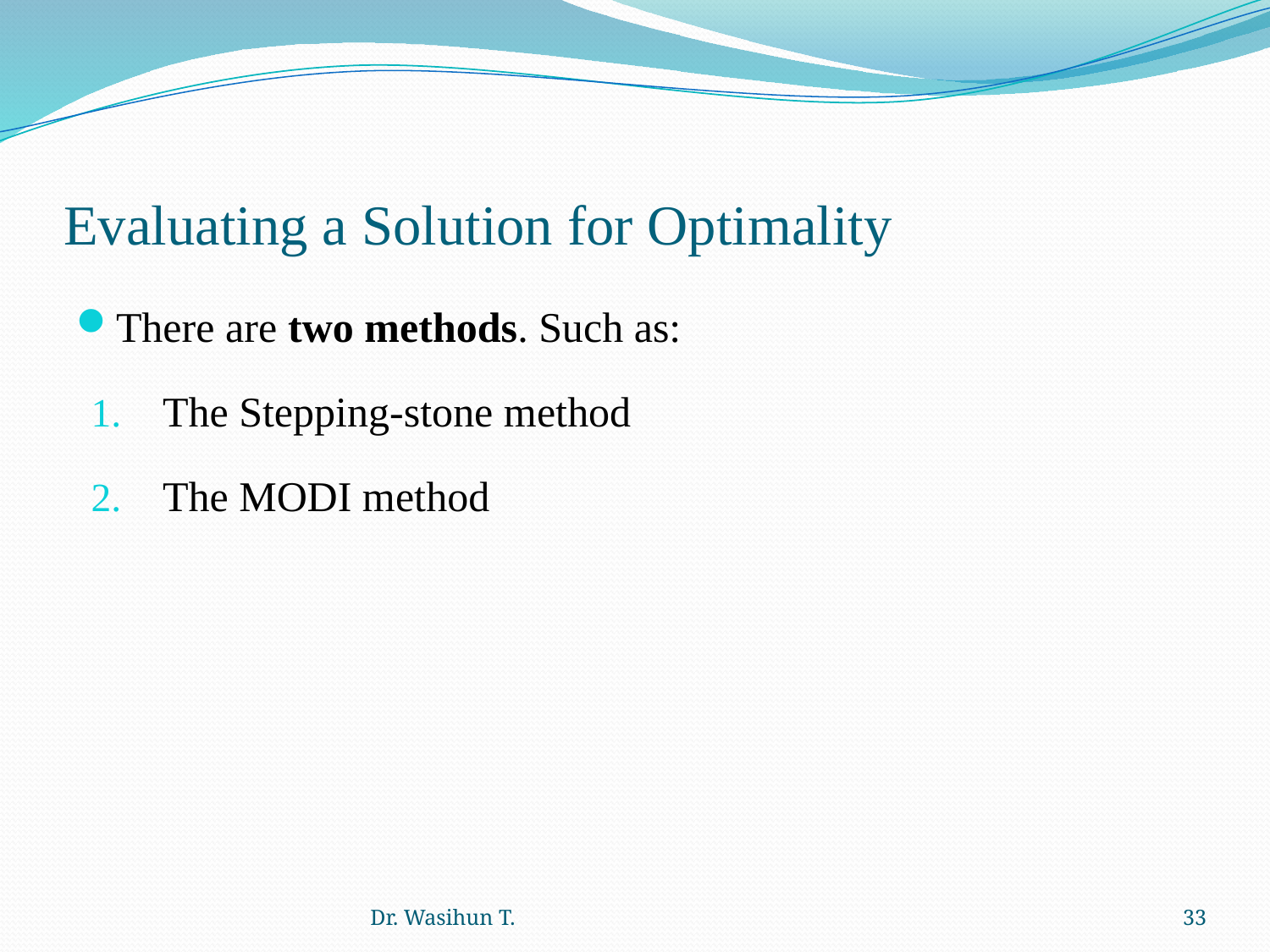

# Evaluating a Solution for Optimality
There are two methods. Such as:
The Stepping-stone method
The MODI method

Dr. Wasihun T.
33